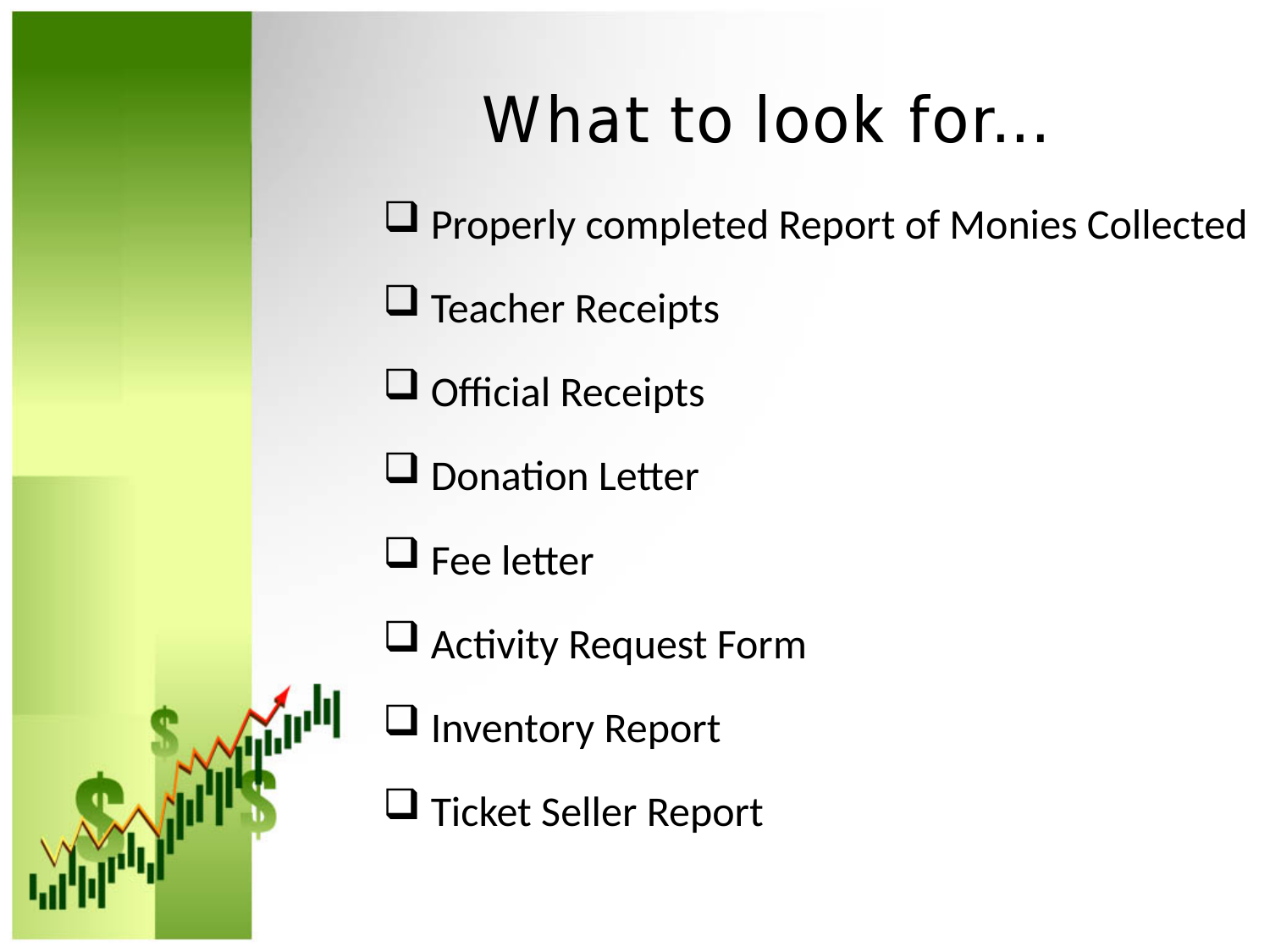

# What to look for...
Properly completed Report of Monies Collected

Teacher Receipts

Official Receipts

Donation Letter

Fee letter

Activity Request Form

Inventory Report

Ticket Seller Report